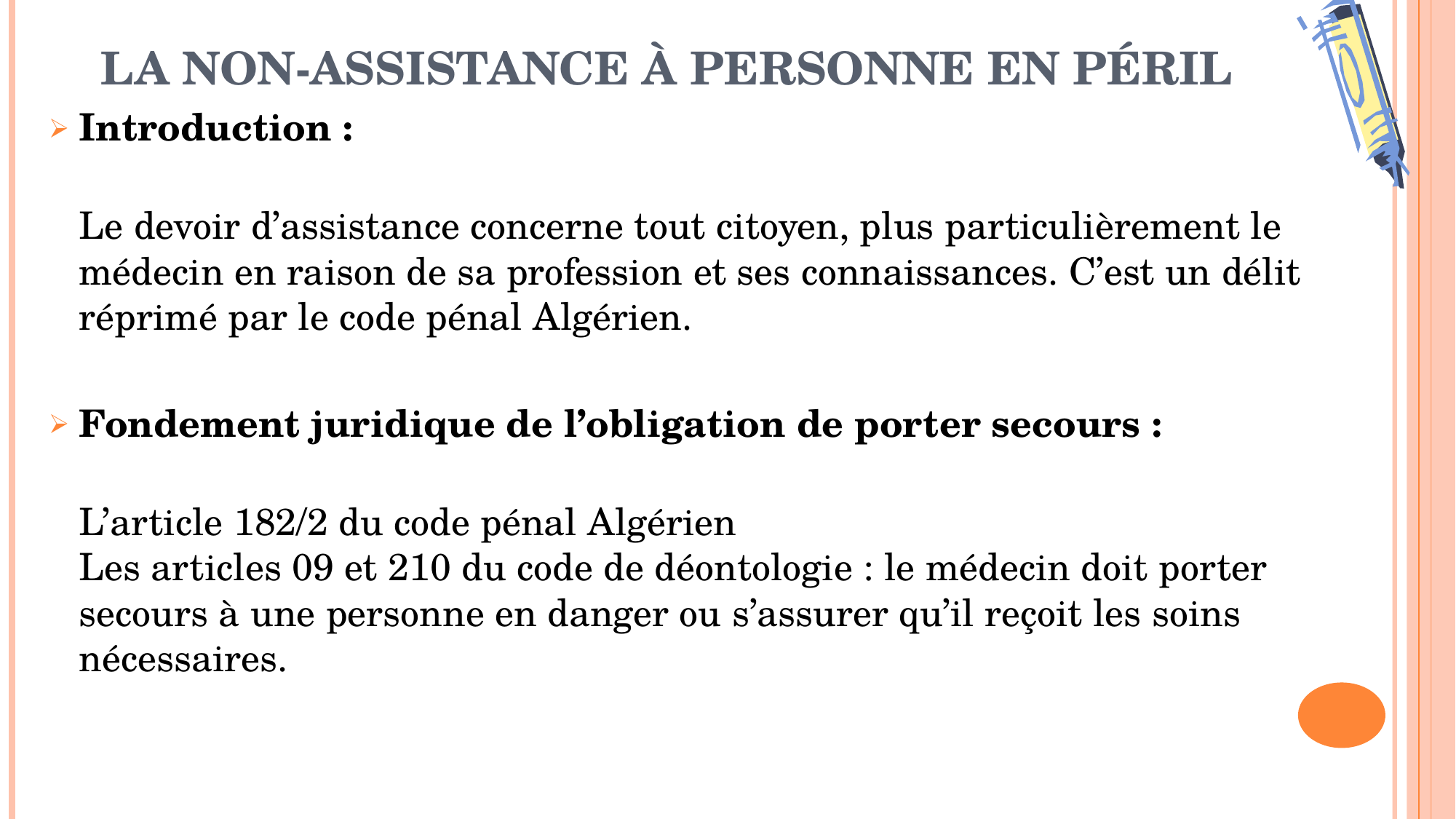

# La non-assistance à personne en péril
Introduction :
Le devoir d’assistance concerne tout citoyen, plus particulièrement le médecin en raison de sa profession et ses connaissances. C’est un délit réprimé par le code pénal Algérien.

Fondement juridique de l’obligation de porter secours :
L’article 182/2 du code pénal Algérien
Les articles 09 et 210 du code de déontologie : le médecin doit porter secours à une personne en danger ou s’assurer qu’il reçoit les soins nécessaires.